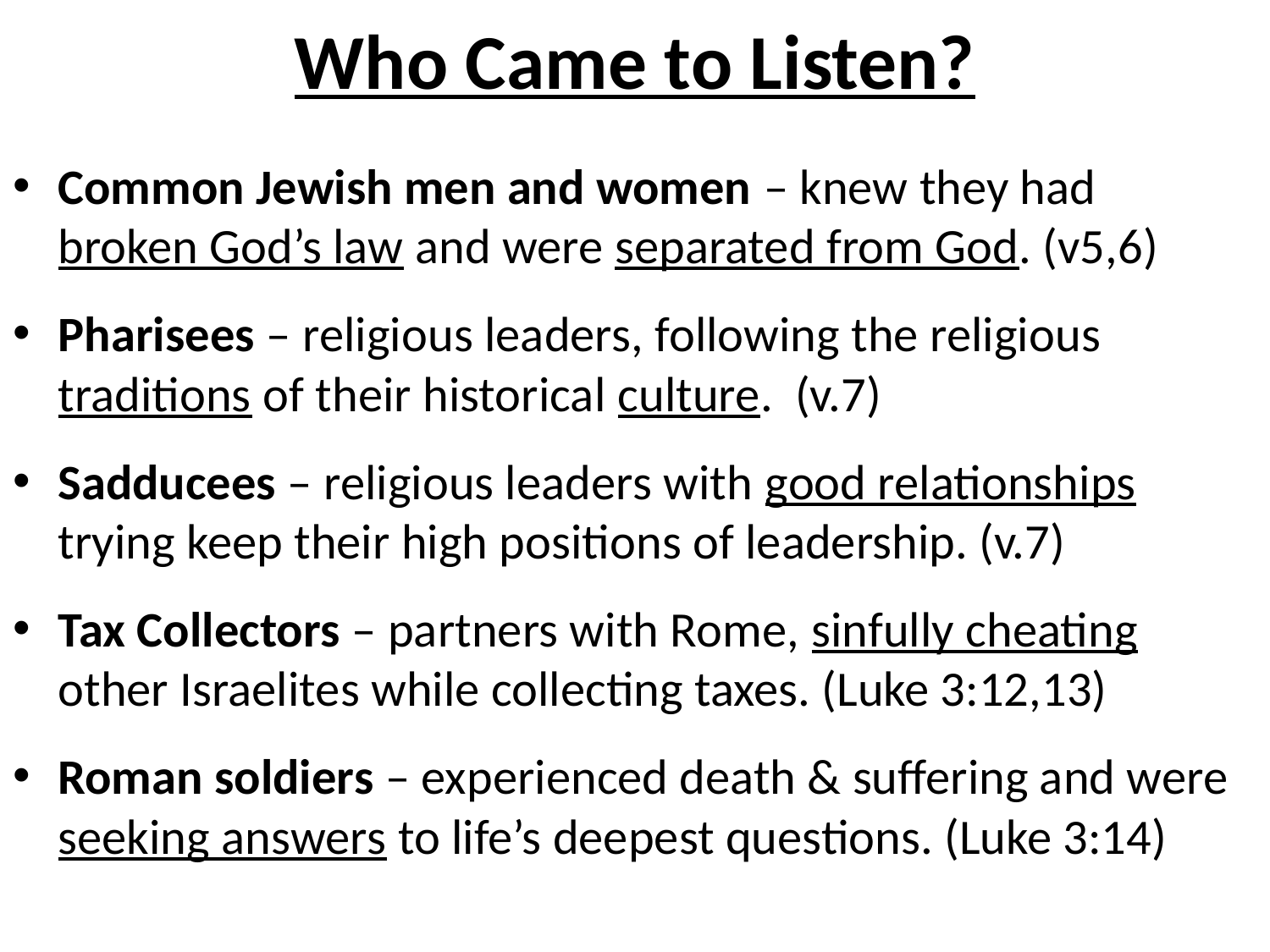

# Who Came to Listen?
Common Jewish men and women – knew they had broken God’s law and were separated from God. (v5,6)
Pharisees – religious leaders, following the religious traditions of their historical culture.  (v.7)
Sadducees – religious leaders with good relationships trying keep their high positions of leadership. (v.7)
Tax Collectors – partners with Rome, sinfully cheating other Israelites while collecting taxes. (Luke 3:12,13)
Roman soldiers – experienced death & suffering and were seeking answers to life’s deepest questions. (Luke 3:14)